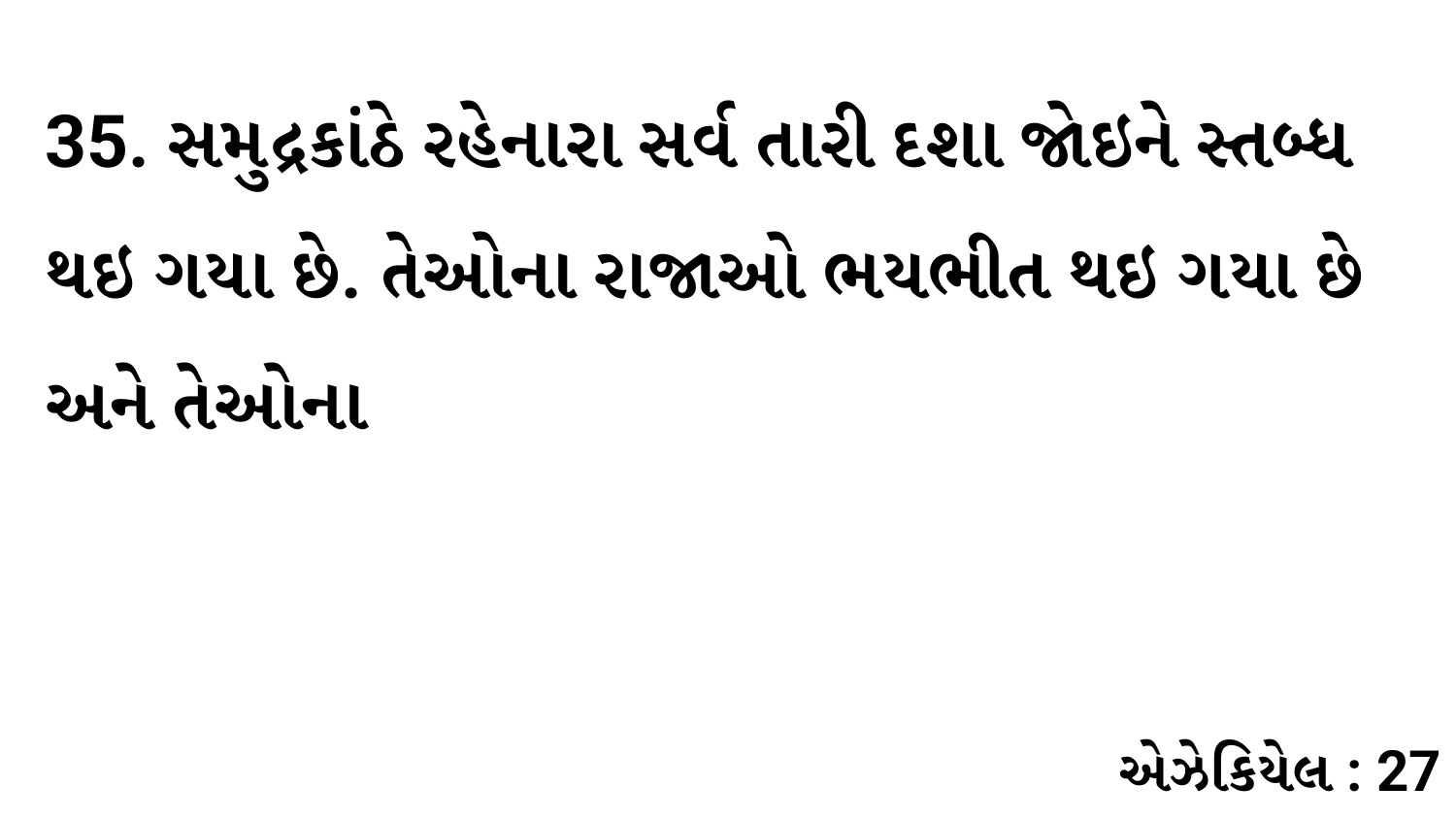

35. સમુદ્રકાંઠે રહેનારા સર્વ તારી દશા જોઇને સ્તબ્ધ થઇ ગયા છે. તેઓના રાજાઓ ભયભીત થઇ ગયા છે અને તેઓના
એઝેકિયેલ : 27